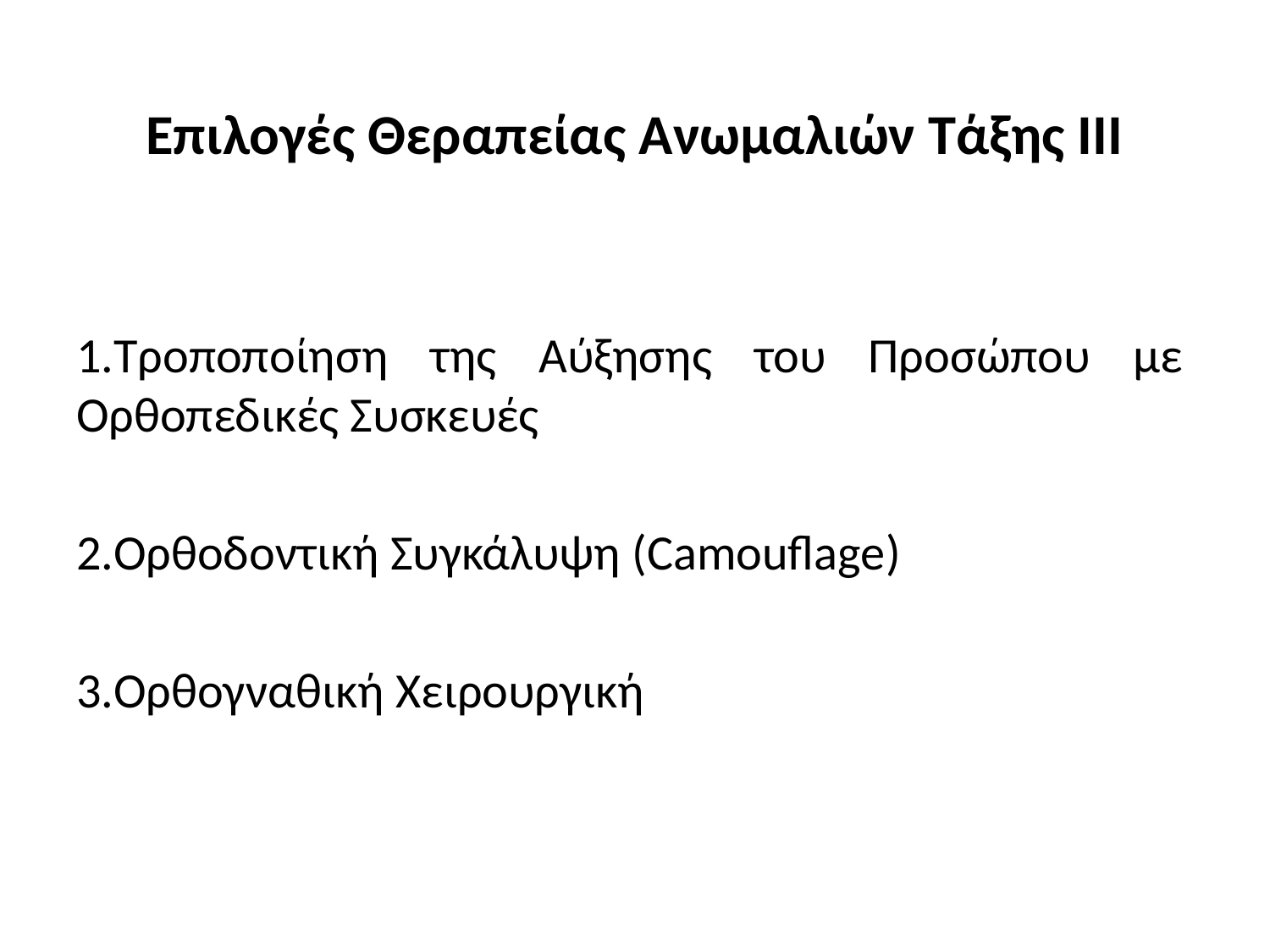

# Επιλογές Θεραπείας Ανωμαλιών Τάξης ΙΙΙ
1.Τροποποίηση της Αύξησης του Προσώπου με Ορθοπεδικές Συσκευές

2.Ορθοδοντική Συγκάλυψη (Camouflage)

3.Ορθογναθική Χειρουργική